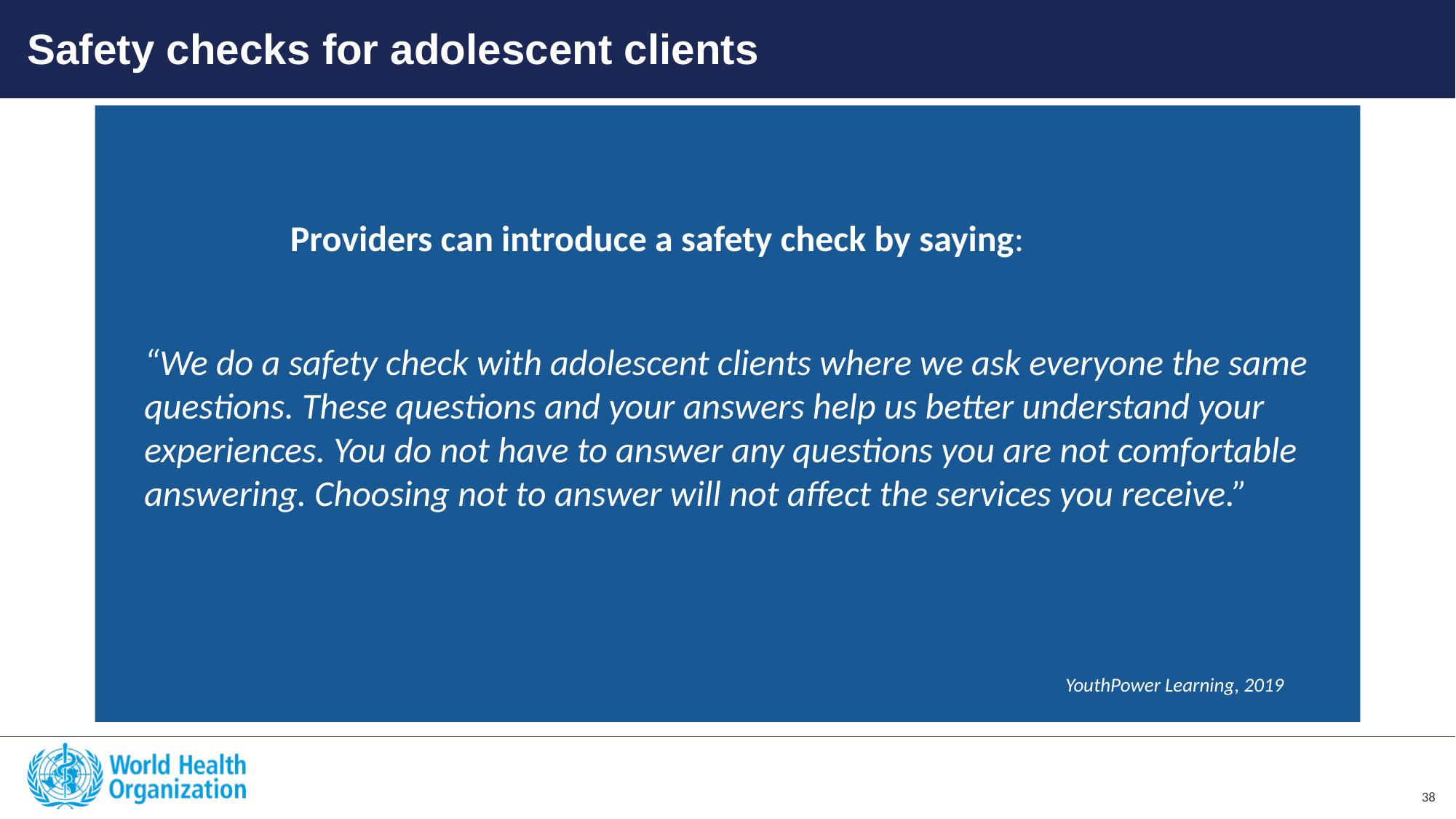

Safety checks for adolescent clients

Providers can introduce a safety check by saying:
“We do a safety check with adolescent clients where we ask everyone the same questions. These questions and your answers help us better understand your experiences. You do not have to answer any questions you are not comfortable answering. Choosing not to answer will not affect the services you receive.”
YouthPower Learning, 2019